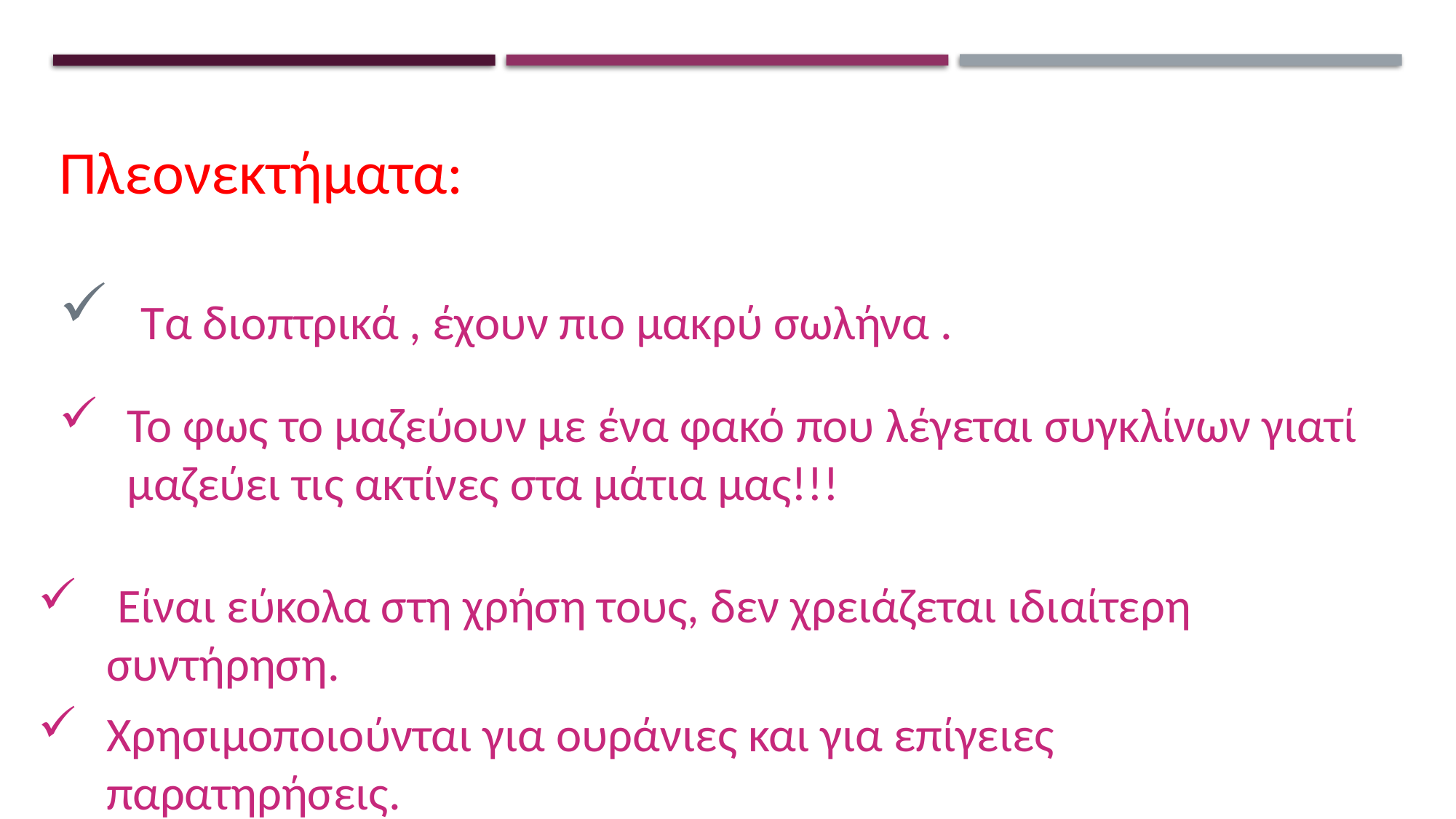

Πλεονεκτήματα:

 Τα διοπτρικά , έχουν πιο μακρύ σωλήνα .

Το φως το μαζεύουν με ένα φακό που λέγεται συγκλίνων γιατί μαζεύει τις ακτίνες στα μάτια μας!!!
 Είναι εύκολα στη χρήση τους, δεν χρειάζεται ιδιαίτερη συντήρηση.
Χρησιμοποιούνται για ουράνιες και για επίγειες παρατηρήσεις.